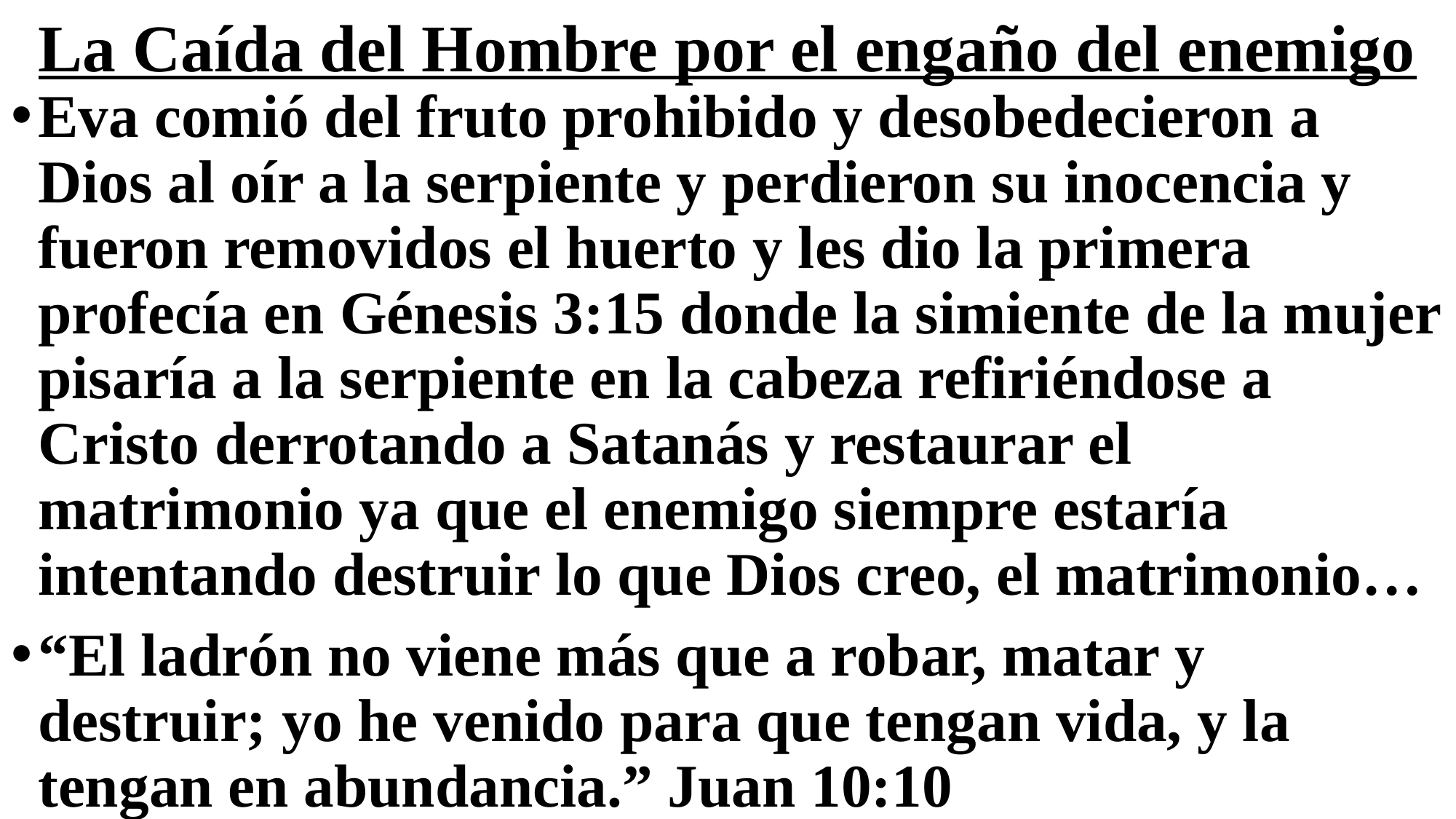

# La Caída del Hombre por el engaño del enemigo
Eva comió del fruto prohibido y desobedecieron a Dios al oír a la serpiente y perdieron su inocencia y fueron removidos el huerto y les dio la primera profecía en Génesis 3:15 donde la simiente de la mujer pisaría a la serpiente en la cabeza refiriéndose a Cristo derrotando a Satanás y restaurar el matrimonio ya que el enemigo siempre estaría intentando destruir lo que Dios creo, el matrimonio…
“El ladrón no viene más que a robar, matar y destruir; yo he venido para que tengan vida, y la tengan en abundancia.” Juan 10:10